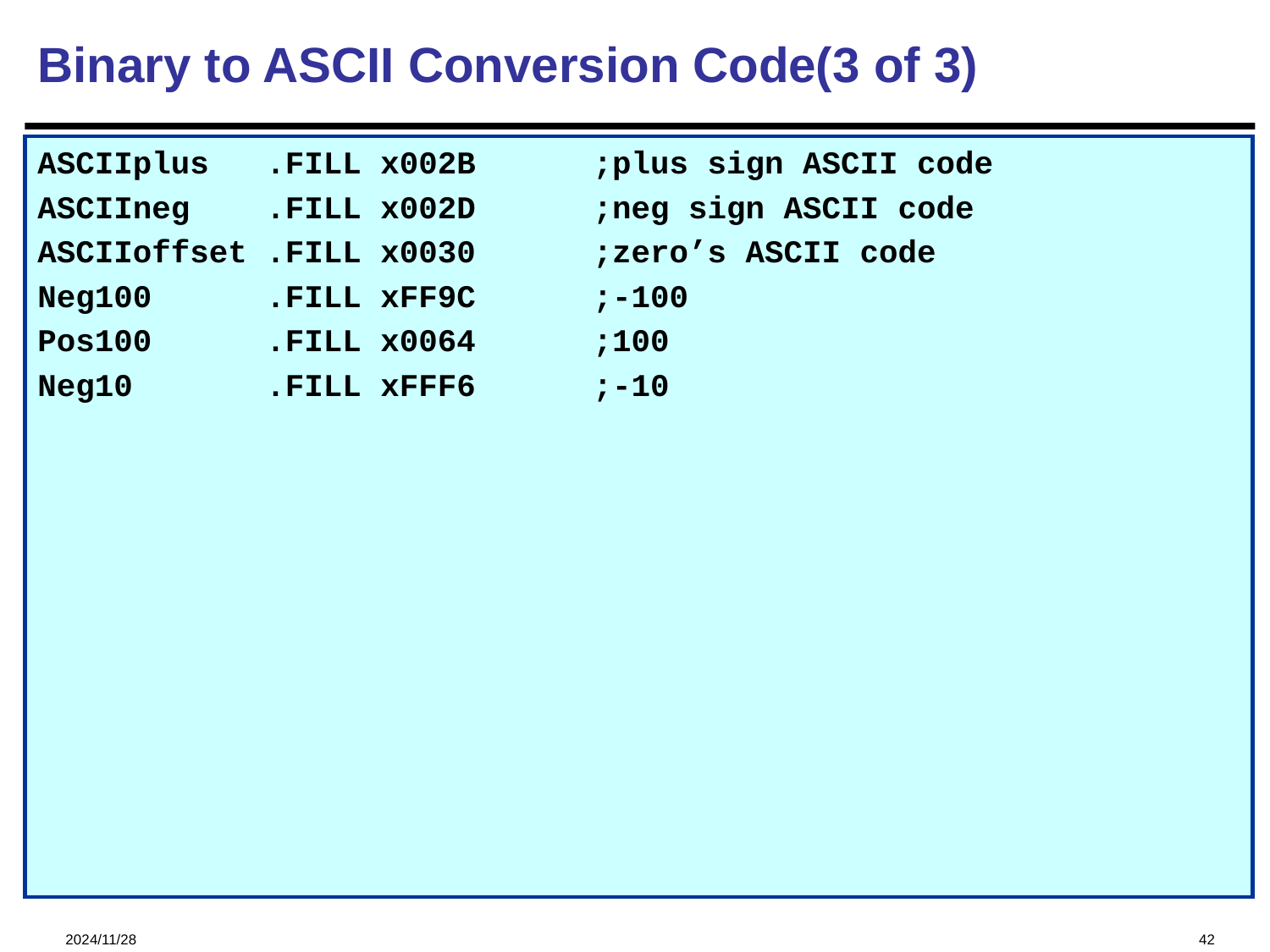

# Binary to ASCII Conversion Code(3 of 3)
ASCIIplus   .FILL x002B   	;plus sign ASCII code
ASCIIneg    .FILL x002D   	;neg sign ASCII code
ASCIIoffset .FILL x0030   	;zero’s ASCII code
Neg100      .FILL xFF9C 	;-100
Pos100      .FILL x0064	;100
Neg10       .FILL xFFF6 	;-10

2024/11/28
42